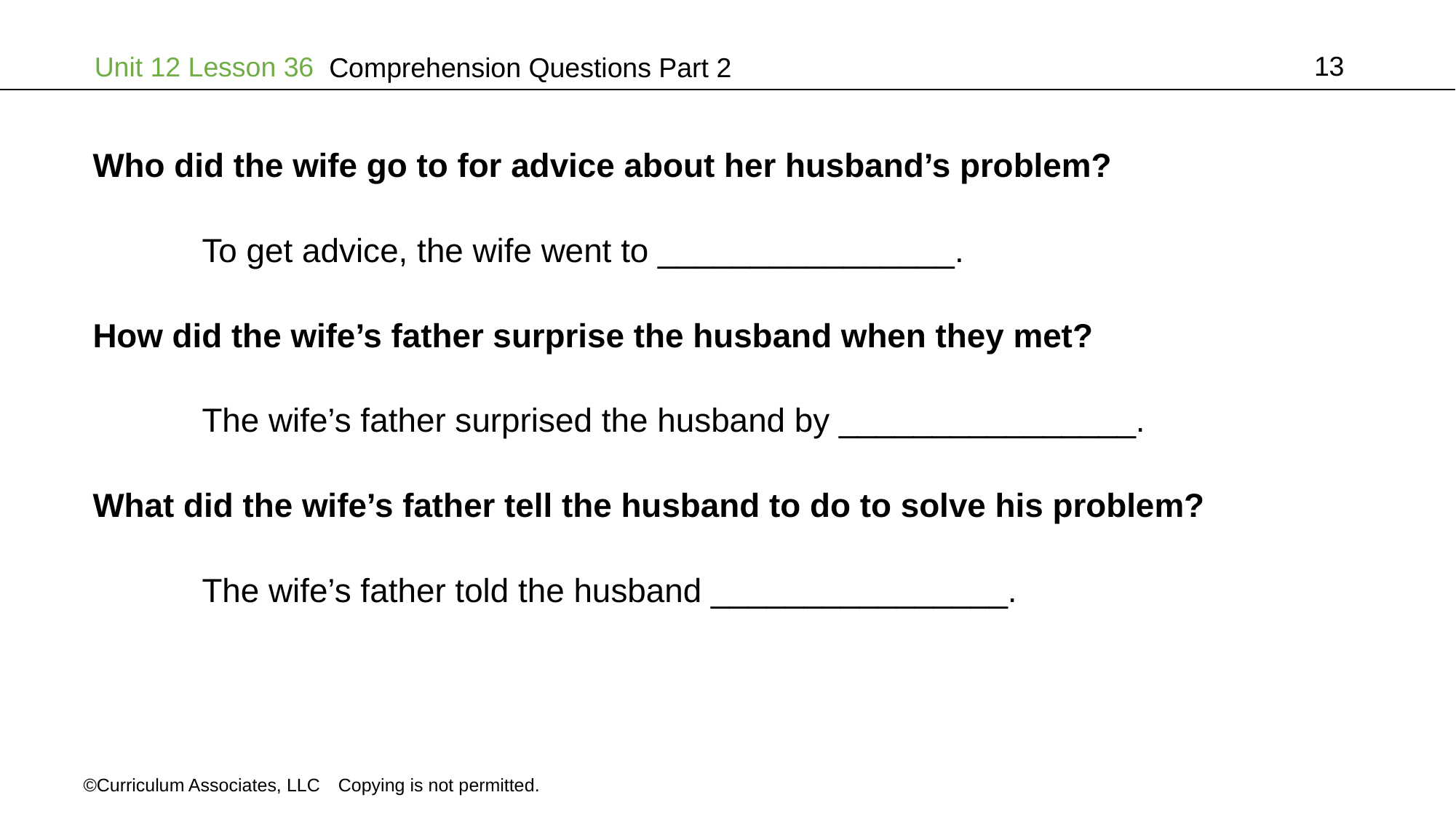

13
Comprehension Questions Part 2
Who did the wife go to for advice about her husband’s problem?
	To get advice, the wife went to ________________.
How did the wife’s father surprise the husband when they met?
	The wife’s father surprised the husband by ________________.
What did the wife’s father tell the husband to do to solve his problem?
	The wife’s father told the husband ________________.